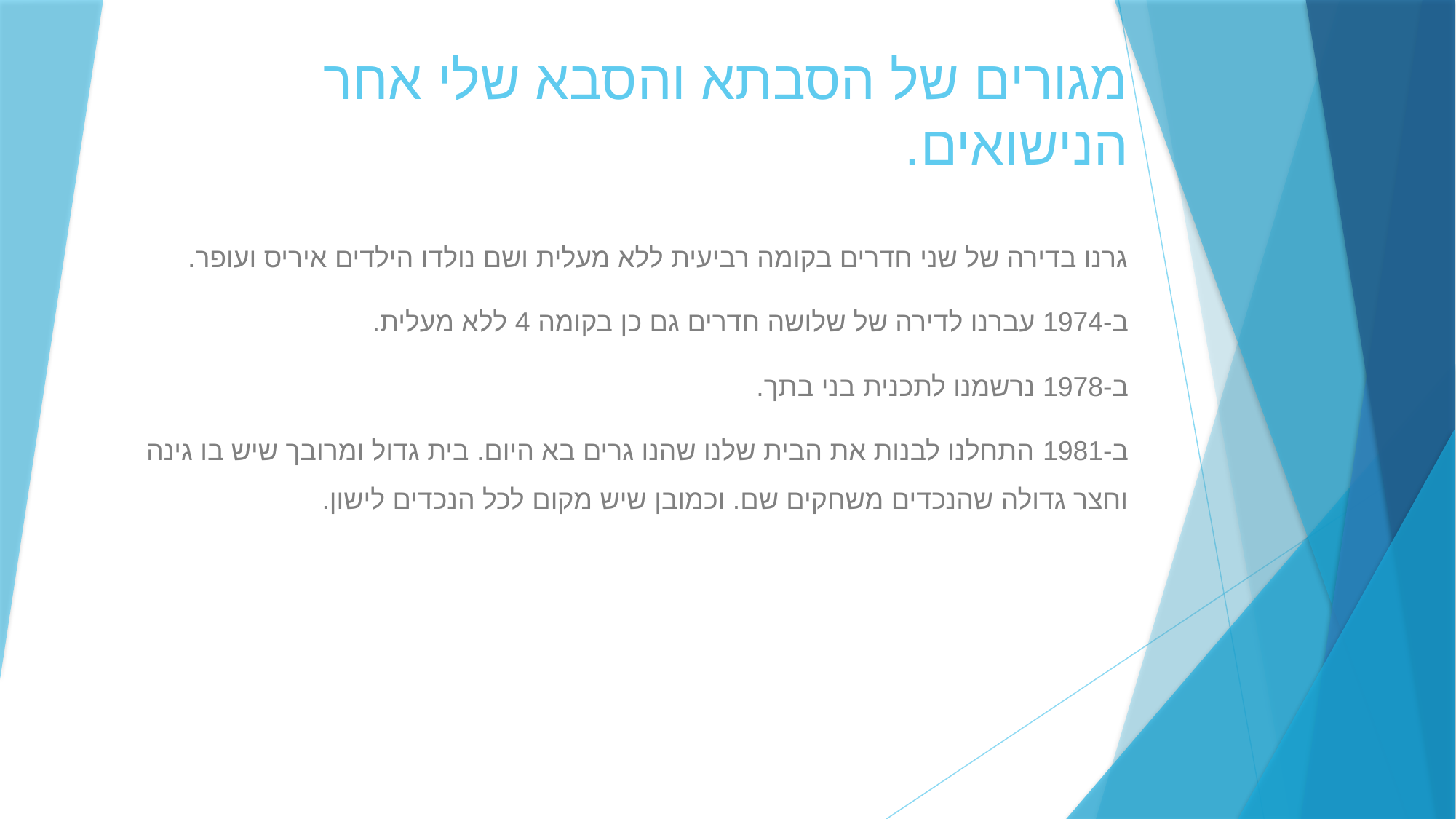

# מגורים של הסבתא והסבא שלי אחר הנישואים.
גרנו בדירה של שני חדרים בקומה רביעית ללא מעלית ושם נולדו הילדים איריס ועופר.
ב-1974 עברנו לדירה של שלושה חדרים גם כן בקומה 4 ללא מעלית.
ב-1978 נרשמנו לתכנית בני בתך.
ב-1981 התחלנו לבנות את הבית שלנו שהנו גרים בא היום. בית גדול ומרובך שיש בו גינה וחצר גדולה שהנכדים משחקים שם. וכמובן שיש מקום לכל הנכדים לישון.